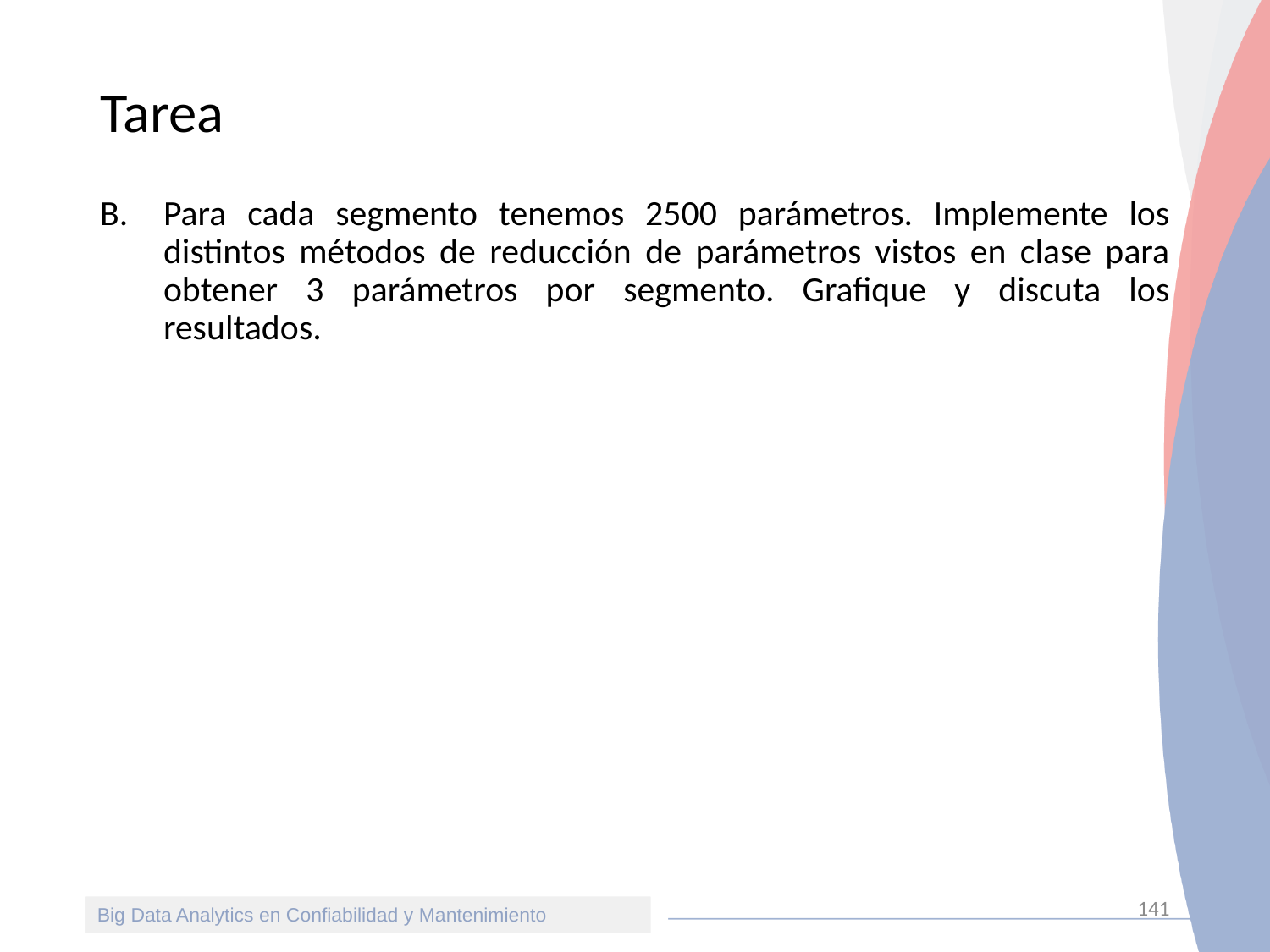

# Tarea
Para cada segmento tenemos 2500 parámetros. Implemente los distintos métodos de reducción de parámetros vistos en clase para obtener 3 parámetros por segmento. Grafique y discuta los resultados.

141